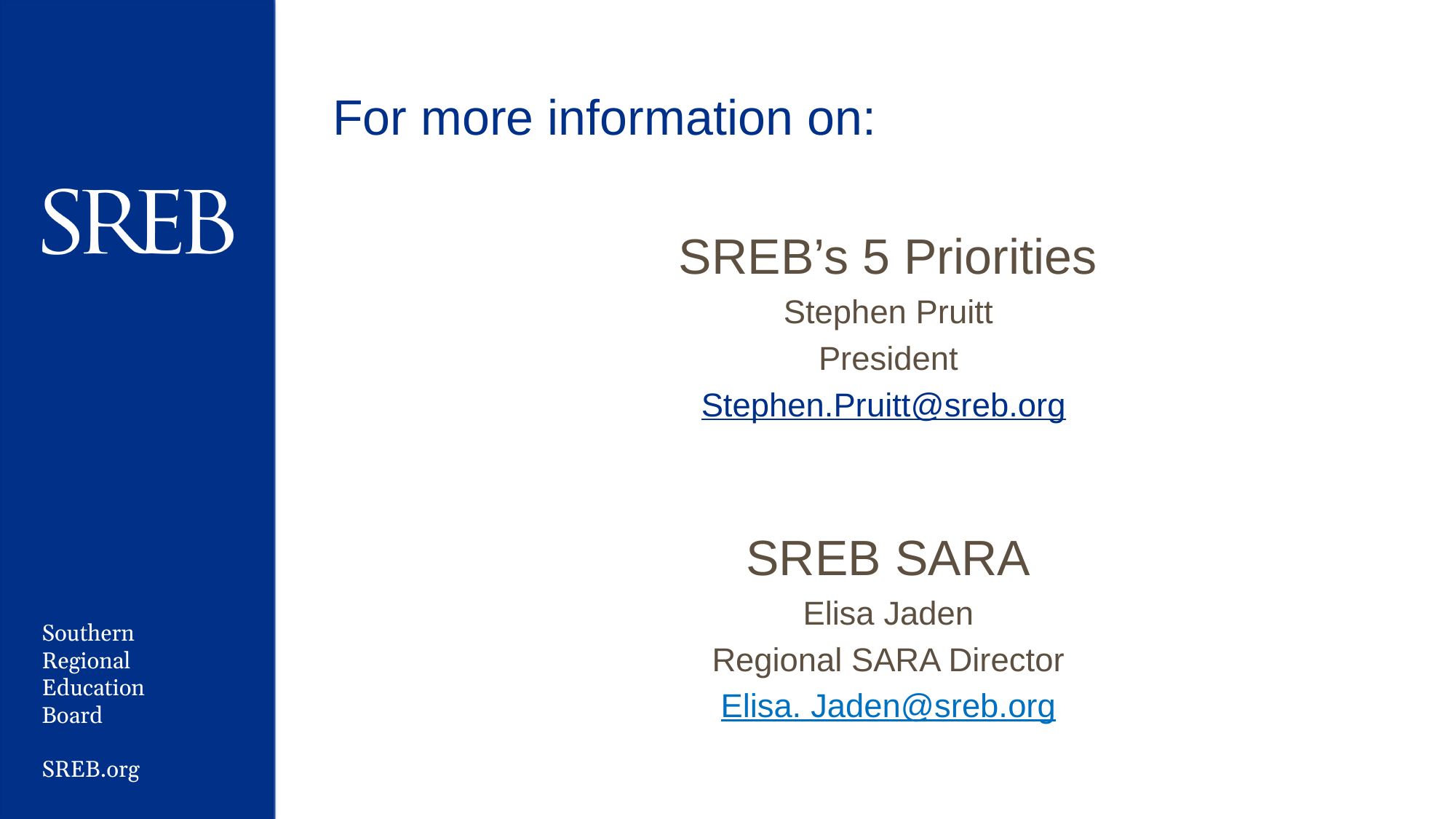

For more information on:

SREB’s 5 Priorities
Stephen Pruitt
President
Stephen.Pruitt@sreb.org

SREB SARA
Elisa Jaden
Regional SARA Director
Elisa. Jaden@sreb.org